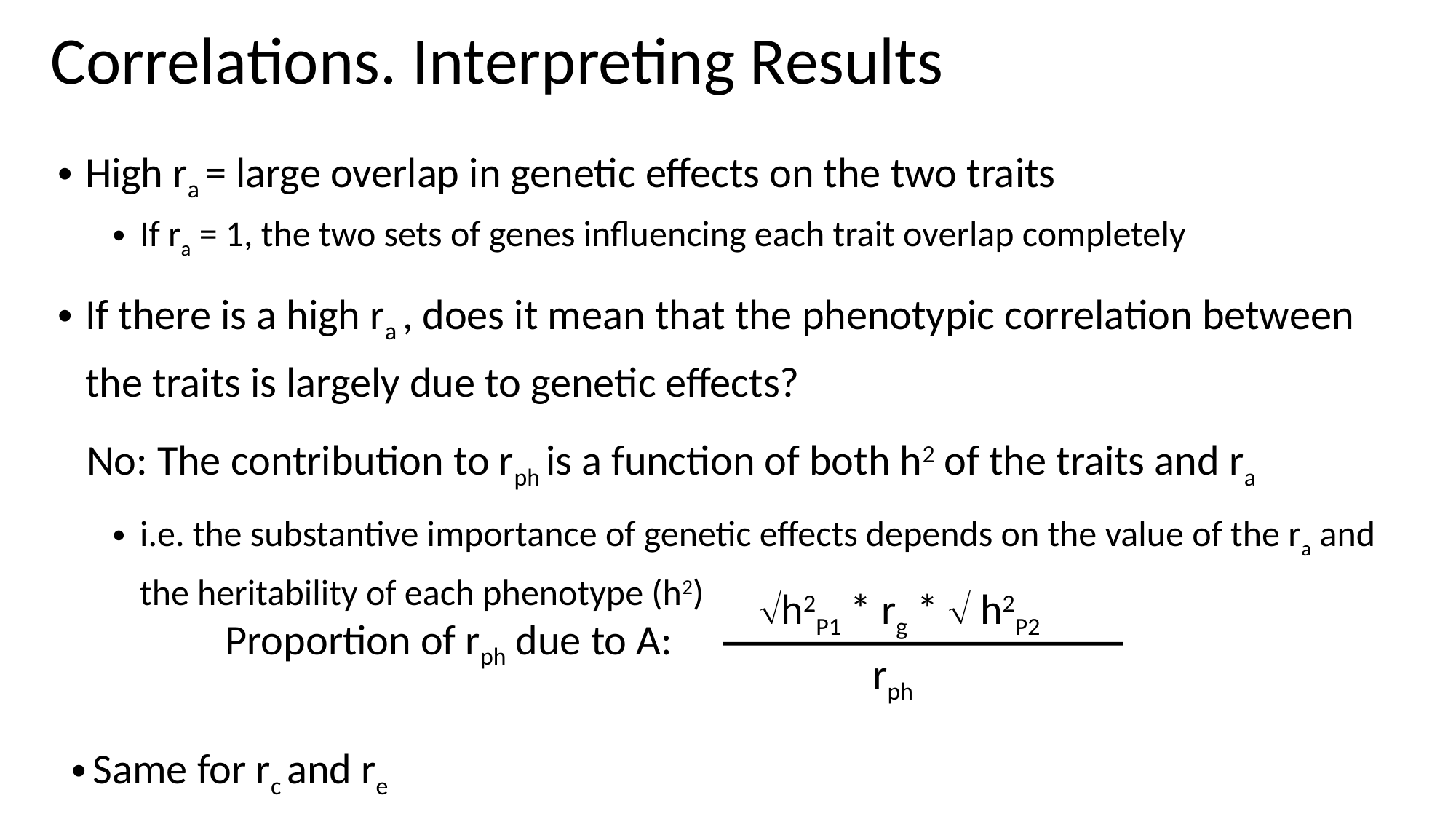

Correlations. Interpreting Results
High ra = large overlap in genetic effects on the two traits
If ra = 1, the two sets of genes influencing each trait overlap completely
If there is a high ra , does it mean that the phenotypic correlation between the traits is largely due to genetic effects?
   No: The contribution to rph is a function of both h2 of the traits and ra
i.e. the substantive importance of genetic effects depends on the value of the ra and the heritability of each phenotype (h2)

√h2P1 * rg * √ h2P2
Proportion of rph due to A:
rph

Same for rc and re